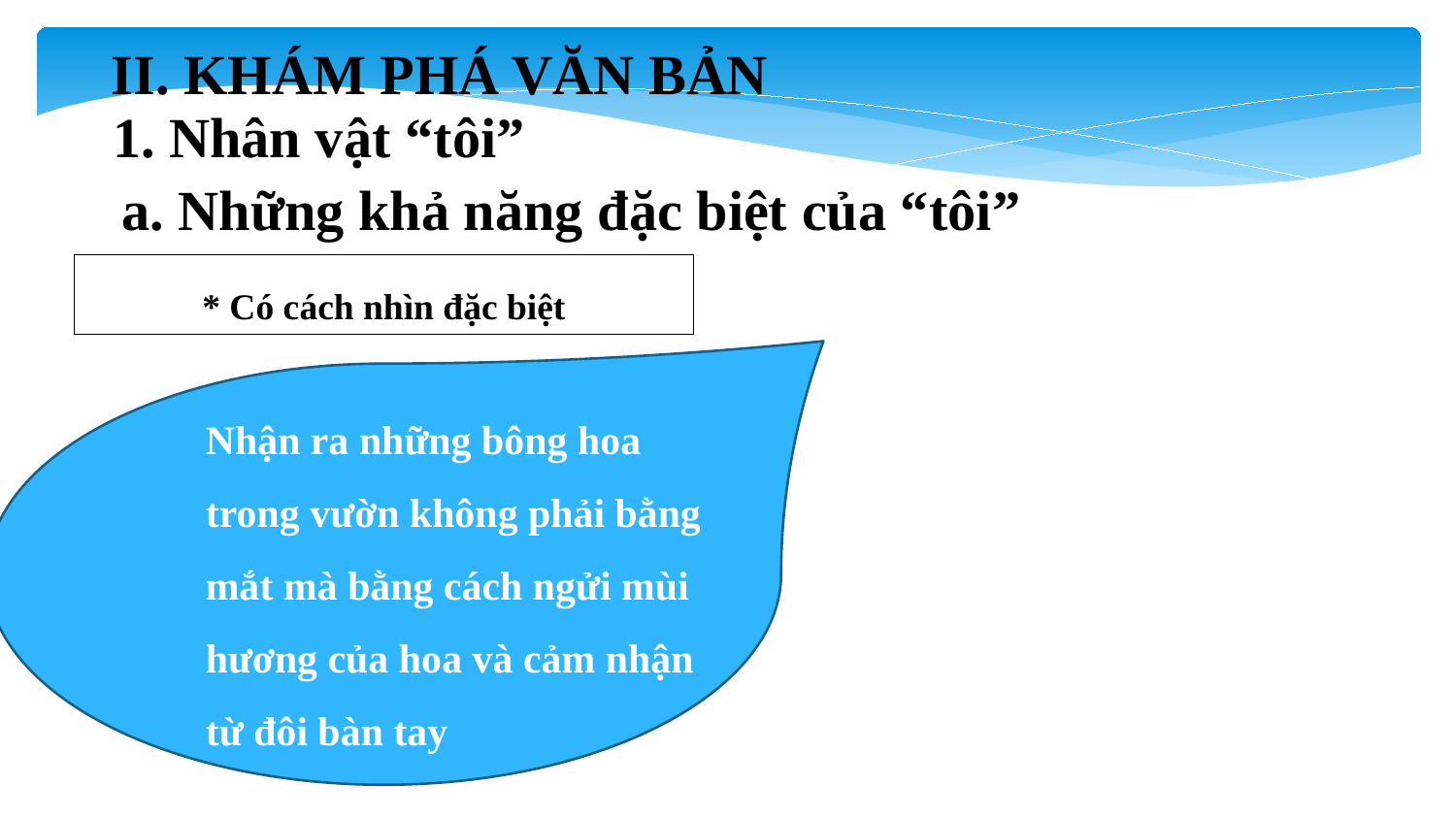

II. KHÁM PHÁ VĂN BẢN
1. Nhân vật “tôi”
 a. Những khả năng đặc biệt của “tôi”
* Có cách nhìn đặc biệt

Nhận ra những bông hoa trong vườn không phải bằng mắt mà bằng cách ngửi mùi hương của hoa và cảm nhận từ đôi bàn tay